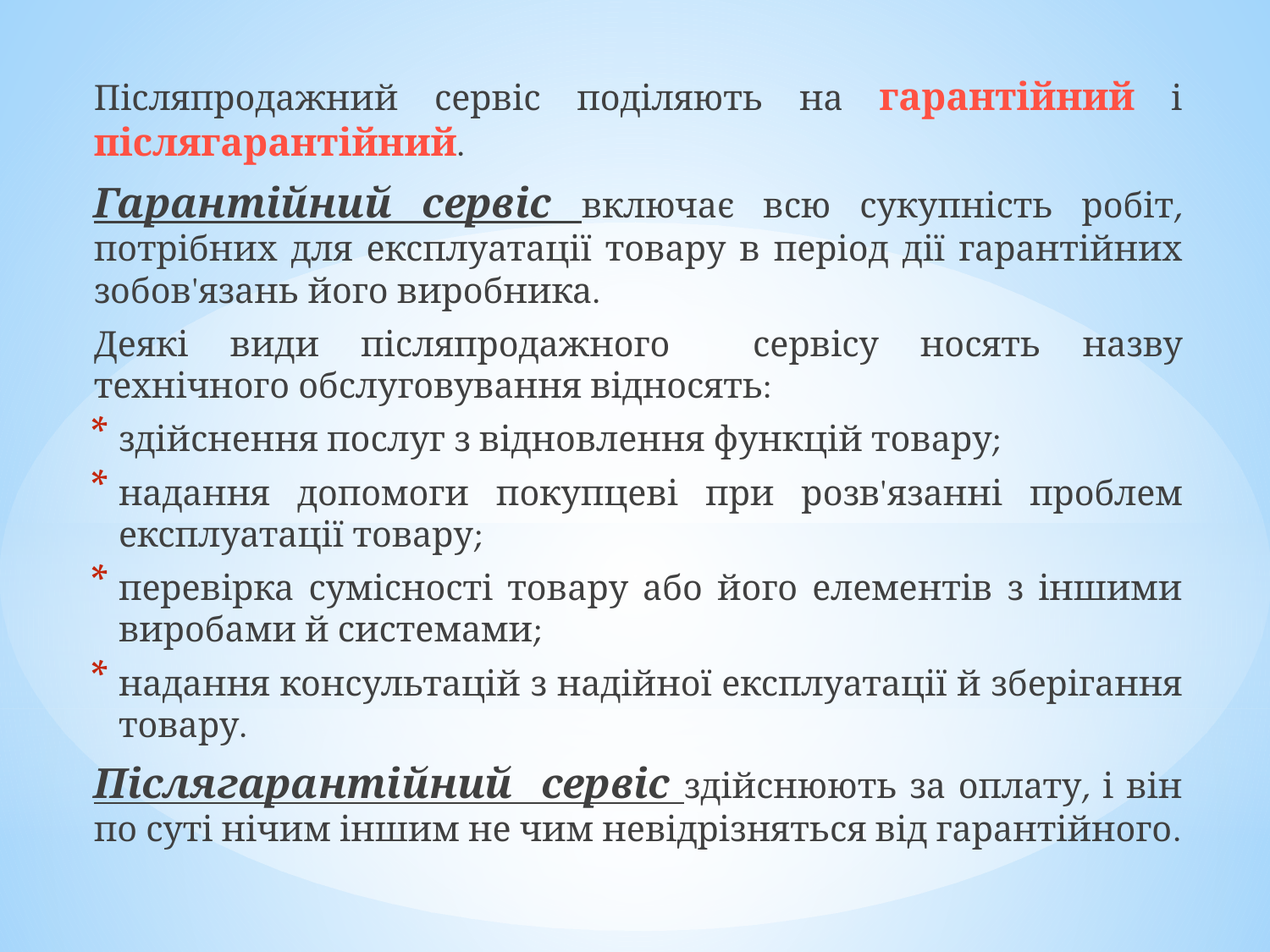

Післяпродажний сервіс поділяють на гарантійний і післягарантійний.
Гарантійний сервіс включає всю сукупність робіт, потрібних для експлуатації товару в період дії гарантійних зобов'язань його виробника.
Деякі види післяпродажного  сервісу носять назву технічного обслуговування відносять:
здійснення послуг з відновлення функцій товару;
надання допомоги покупцеві при розв'язанні проблем експлуатації товару;
перевірка сумісності товару або його елементів з іншими виробами й системами;
надання консультацій з надійної експлуатації й зберігання товару.
Післягарантійний  сервіс здійснюють за оплату, і він по суті нічим іншим не чим невідрізняться від гарантійного.